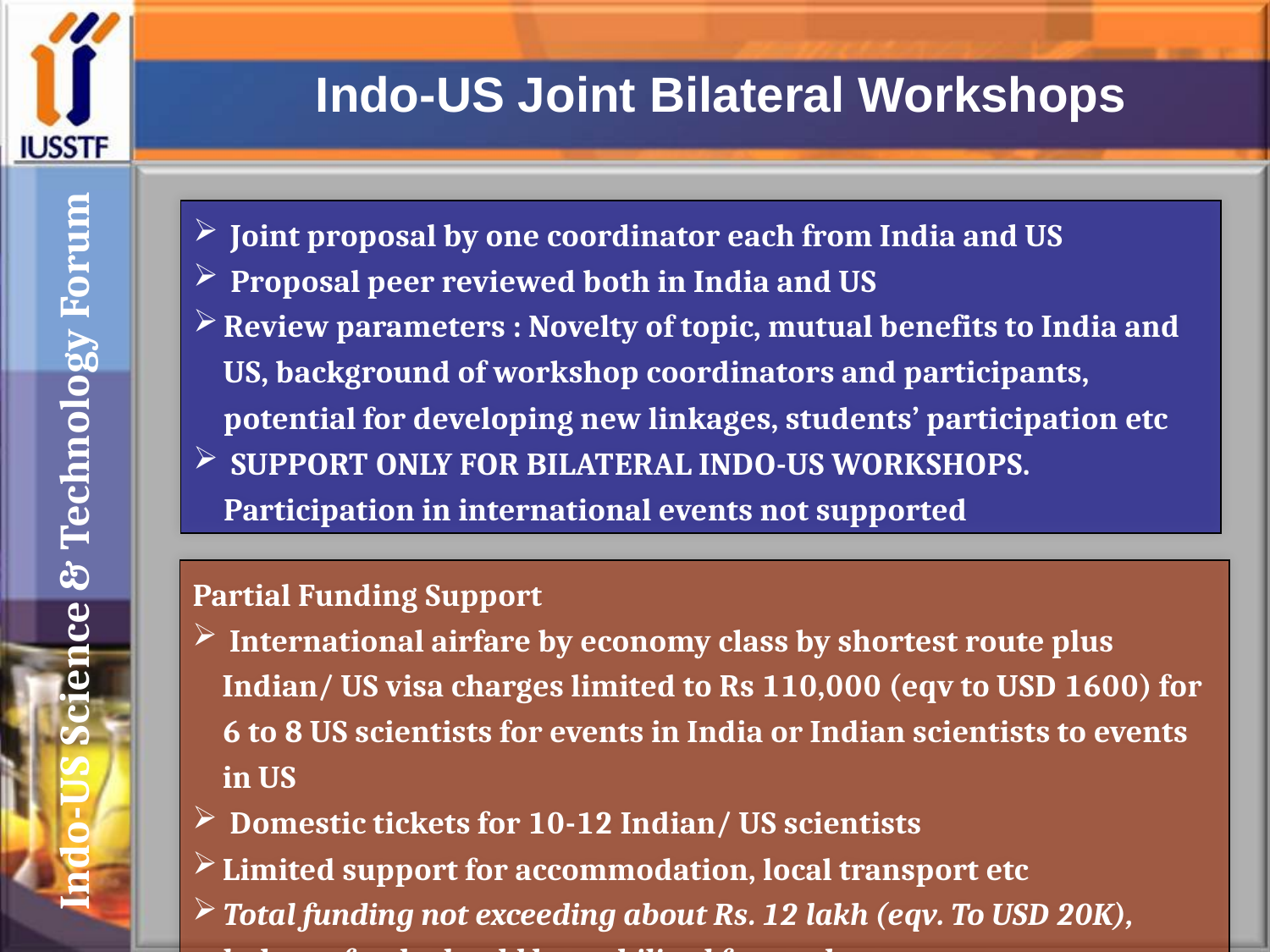

Indo-US Joint Bilateral Workshops
 Joint proposal by one coordinator each from India and US
 Proposal peer reviewed both in India and US
Review parameters : Novelty of topic, mutual benefits to India and US, background of workshop coordinators and participants, potential for developing new linkages, students’ participation etc
 SUPPORT ONLY FOR BILATERAL INDO-US WORKSHOPS.  Participation in international events not supported
Indo-US Science & Technology Forum
Partial Funding Support
 International airfare by economy class by shortest route plus Indian/ US visa charges limited to Rs 110,000 (eqv to USD 1600) for 6 to 8 US scientists for events in India or Indian scientists to events in US
 Domestic tickets for 10-12 Indian/ US scientists
Limited support for accommodation, local transport etc
Total funding not exceeding about Rs. 12 lakh (eqv. To USD 20K), balance funds should be mobilized from other sources.